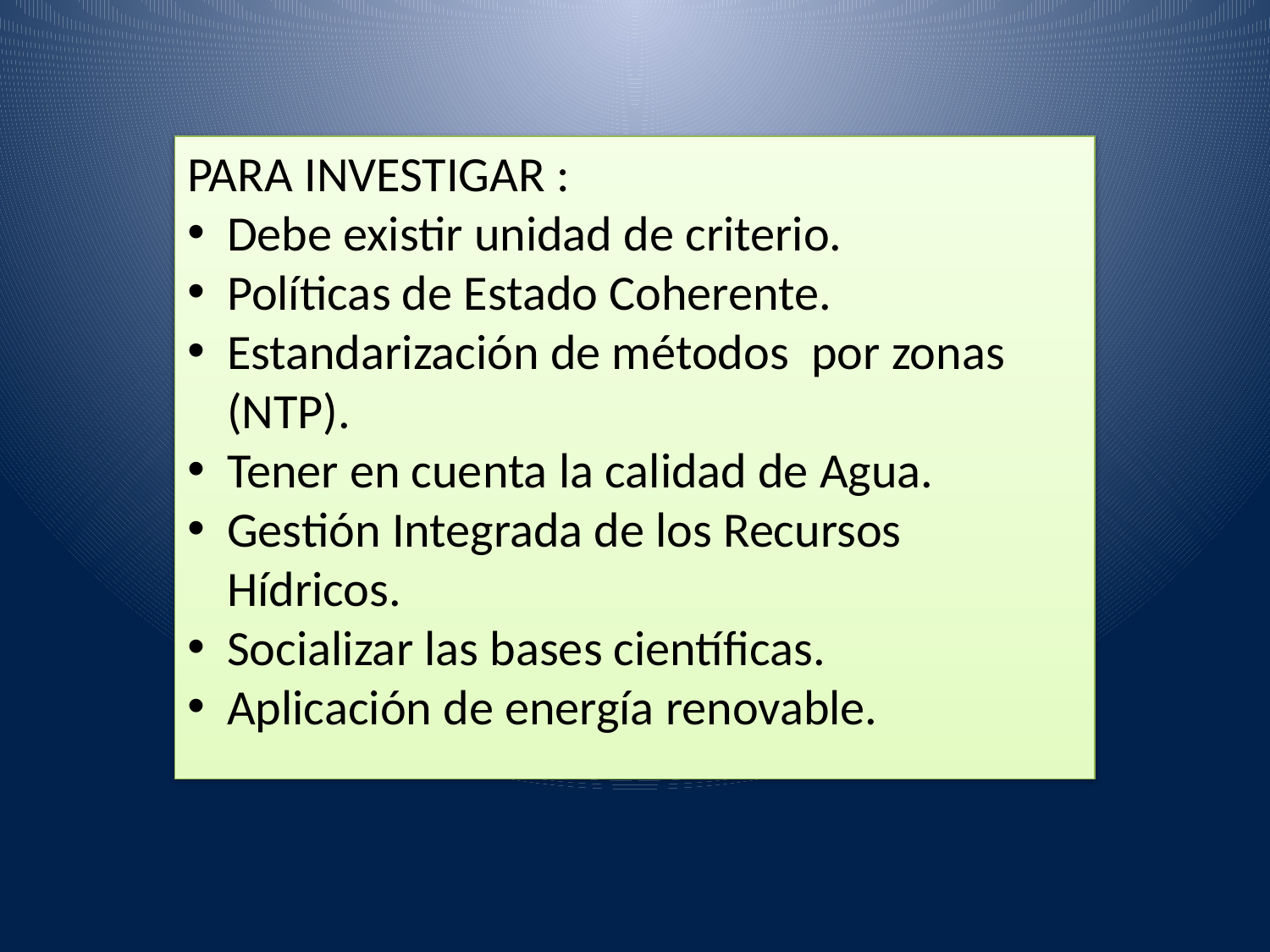

PARA INVESTIGAR :
Debe existir unidad de criterio.
Políticas de Estado Coherente.
Estandarización de métodos  por zonas (NTP).
Tener en cuenta la calidad de Agua.
Gestión Integrada de los Recursos Hídricos.
Socializar las bases científicas.
Aplicación de energía renovable.